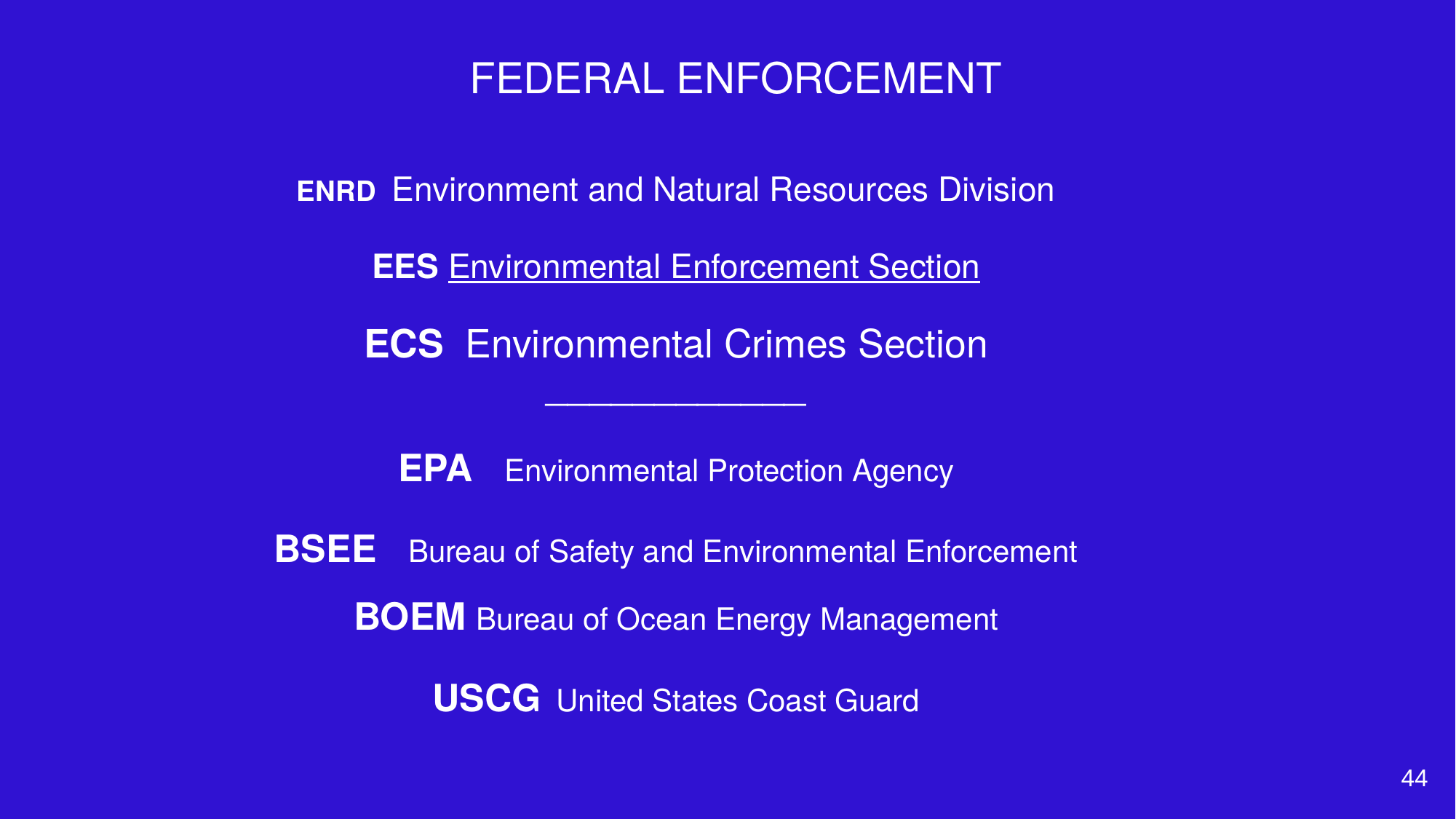

FEDERAL ENFORCEMENT
# ENRD  Environment and Natural Resources Division EES Environmental Enforcement Section ECS  Environmental Crimes Section ____________ EPA   Environmental Protection Agency BSEE   Bureau of Safety and Environmental Enforcement BOEM Bureau of Ocean Energy Management USCG  United States Coast Guard
44